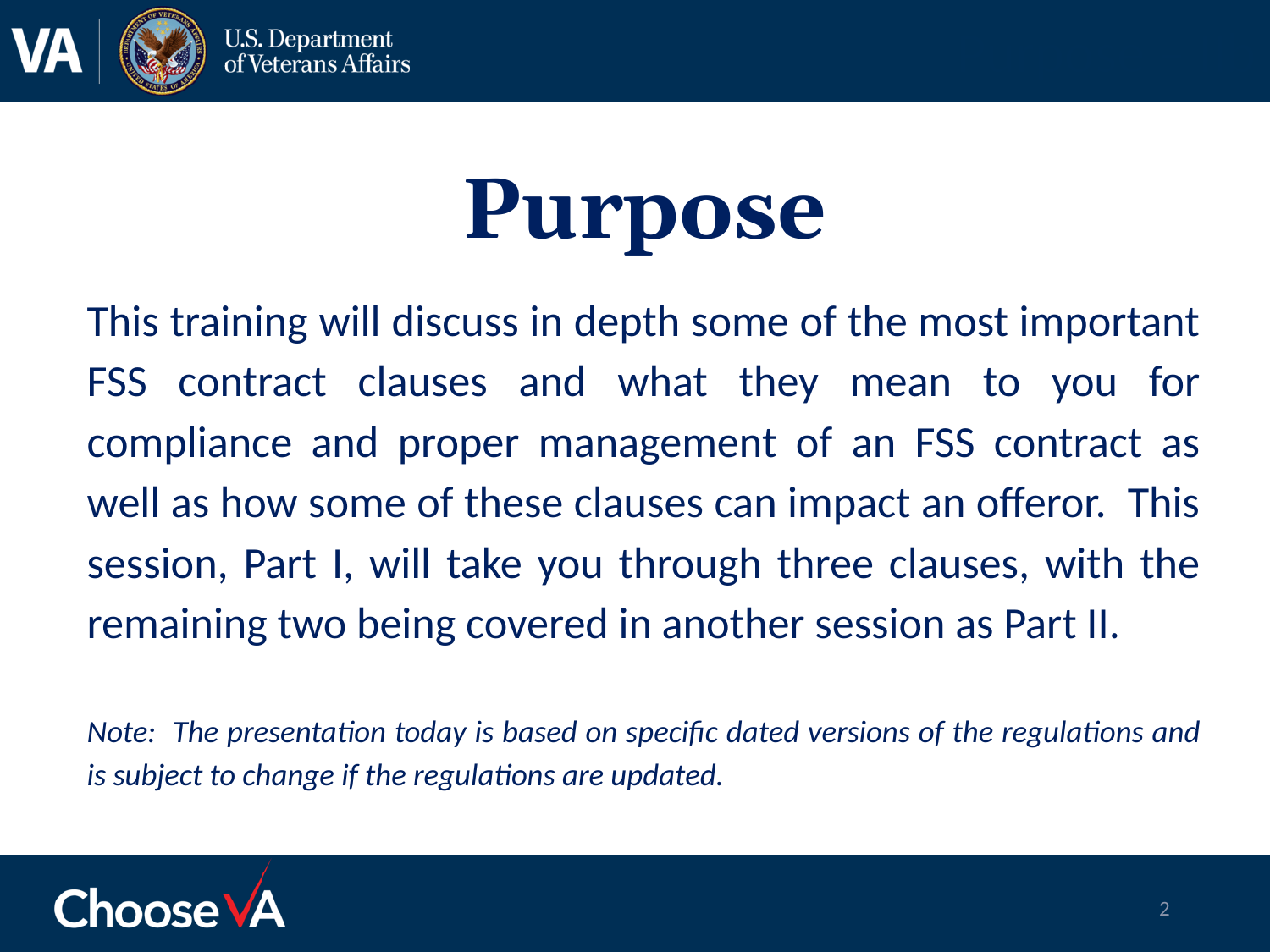

# Purpose – IIb
Purpose
This training will discuss in depth some of the most important FSS contract clauses and what they mean to you for compliance and proper management of an FSS contract as well as how some of these clauses can impact an offeror.  This session, Part I, will take you through three clauses, with the remaining two being covered in another session as Part II.
Note:  The presentation today is based on specific dated versions of the regulations and is subject to change if the regulations are updated.
2